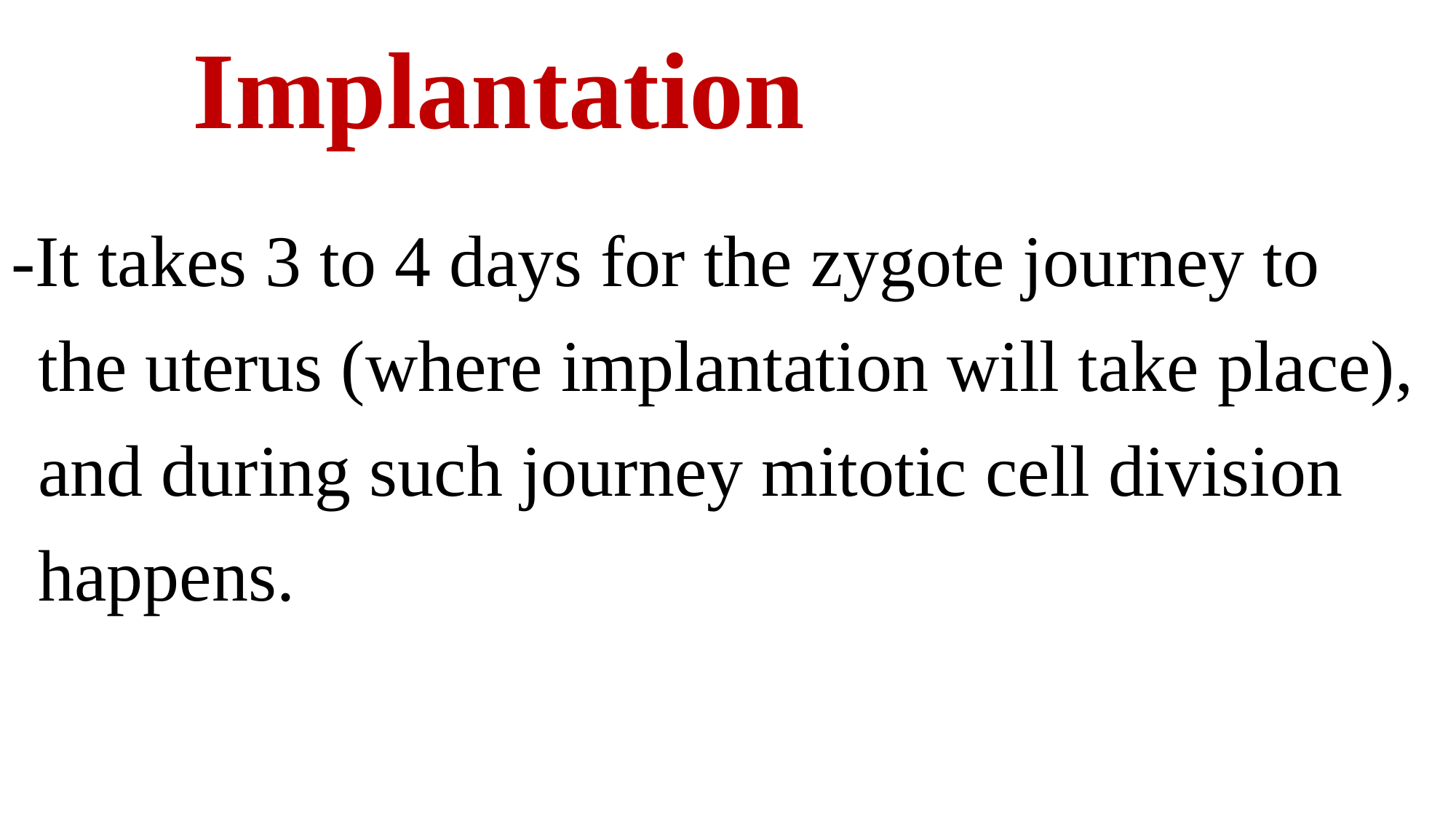

# Implantation
-It takes 3 to 4 days for the zygote journey to the uterus (where implantation will take place), and during such journey mitotic cell division happens.